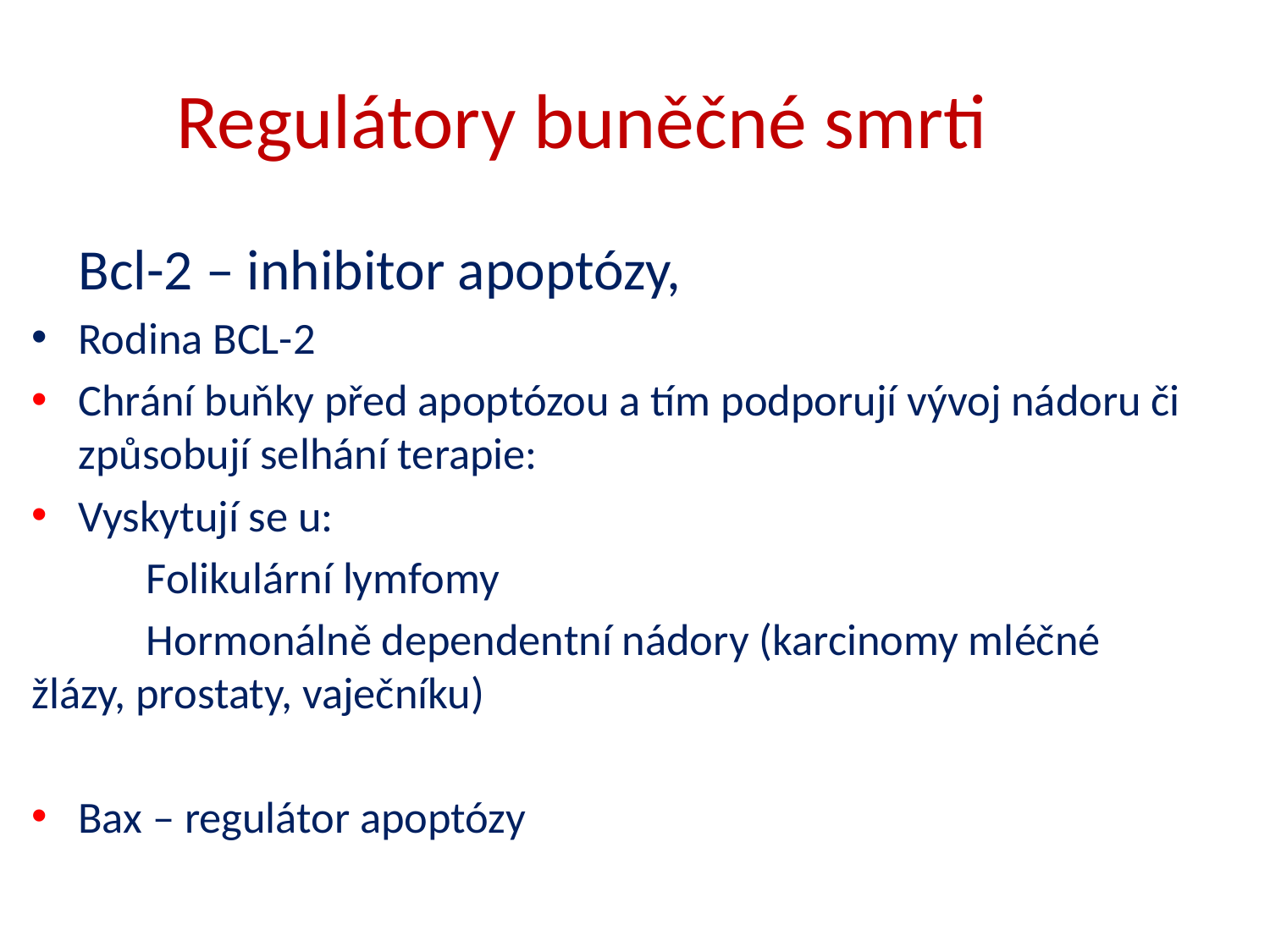

# Regulátory buněčné smrti
	Bcl-2 – inhibitor apoptózy,
Rodina BCL-2
Chrání buňky před apoptózou a tím podporují vývoj nádoru či způsobují selhání terapie:
Vyskytují se u:
	Folikulární lymfomy
	Hormonálně dependentní nádory (karcinomy mléčné 	žlázy, prostaty, vaječníku)

Bax – regulátor apoptózy